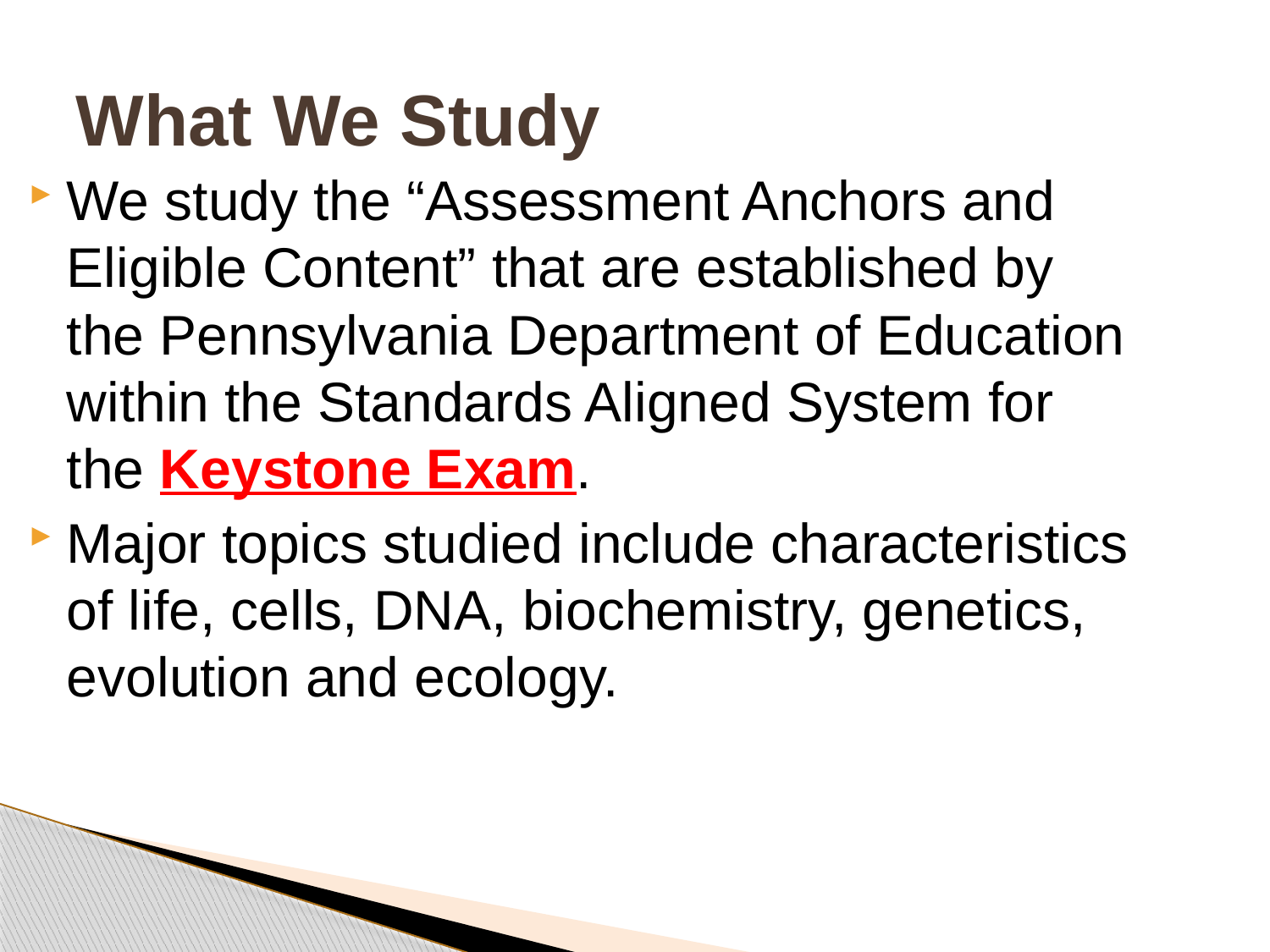

# What We Study
We study the “Assessment Anchors and Eligible Content” that are established by the Pennsylvania Department of Education within the Standards Aligned System for the Keystone Exam.
Major topics studied include characteristics of life, cells, DNA, biochemistry, genetics, evolution and ecology.